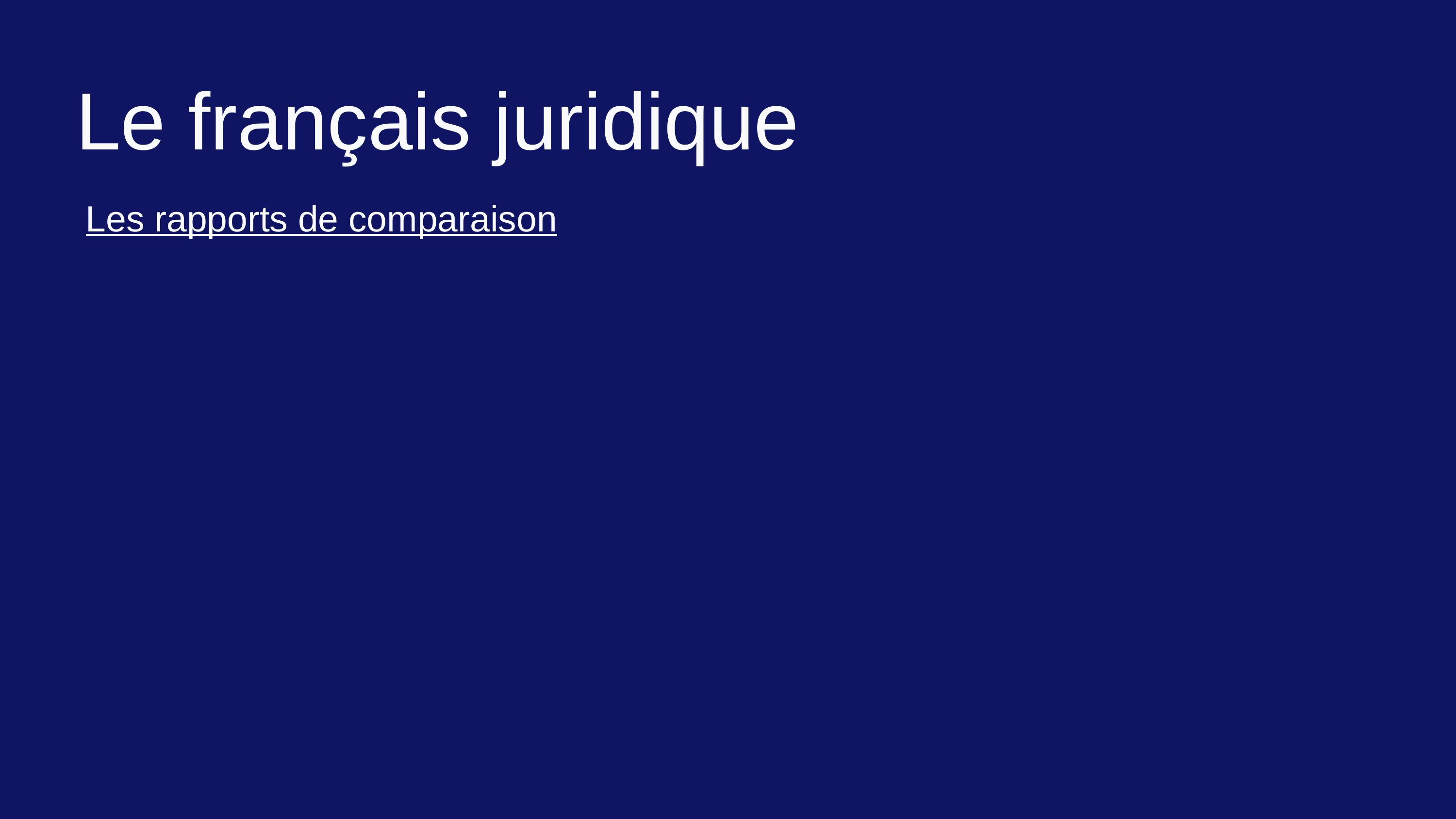

Le français juridique
Les rapports de comparaison